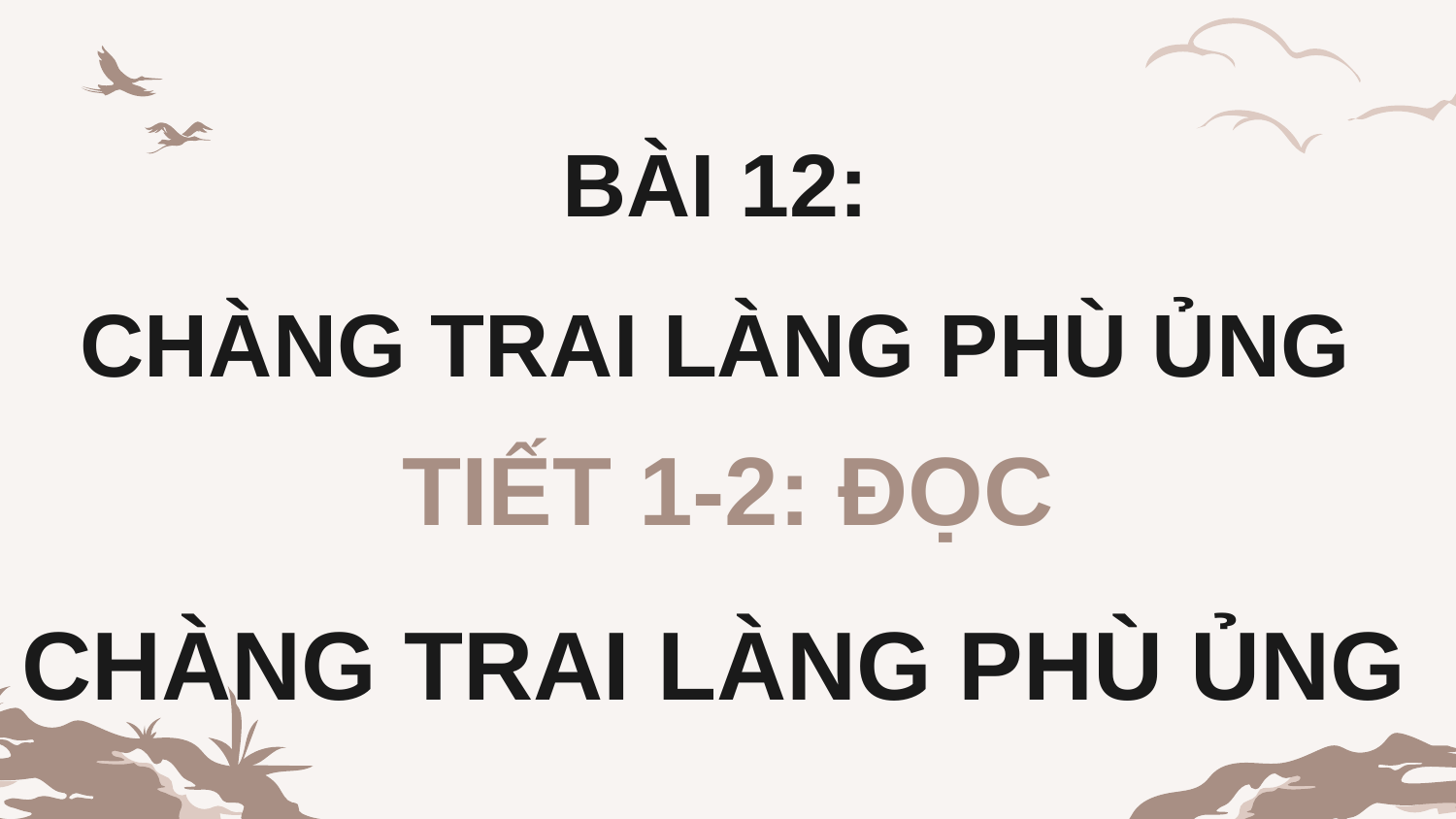

BÀI 12:
CHÀNG TRAI LÀNG PHÙ ỦNG
TIẾT 1-2: ĐỌC
CHÀNG TRAI LÀNG PHÙ ỦNG